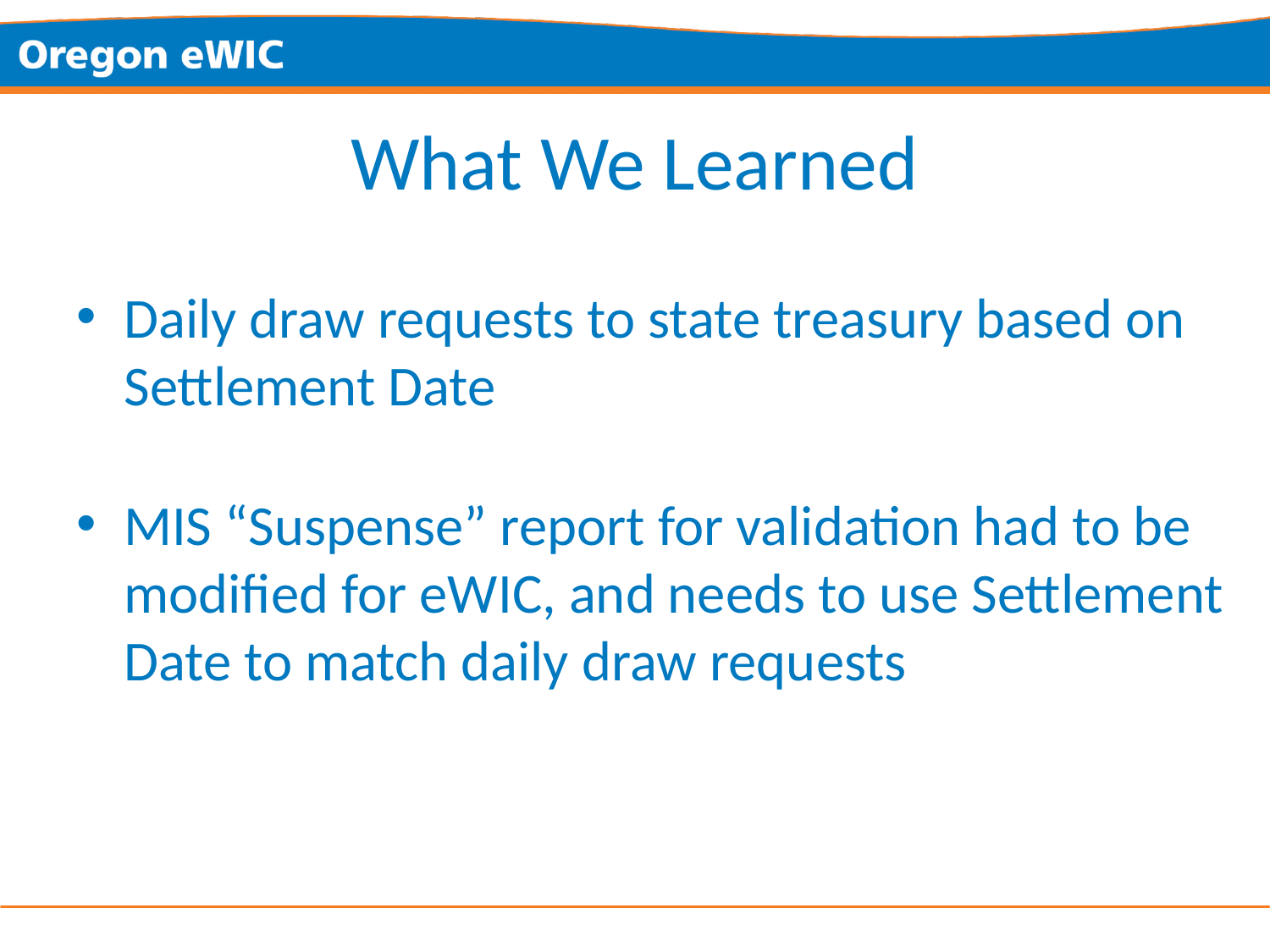

# What We Learned
Daily draw requests to state treasury based on Settlement Date

MIS “Suspense” report for validation had to be modified for eWIC, and needs to use Settlement Date to match daily draw requests